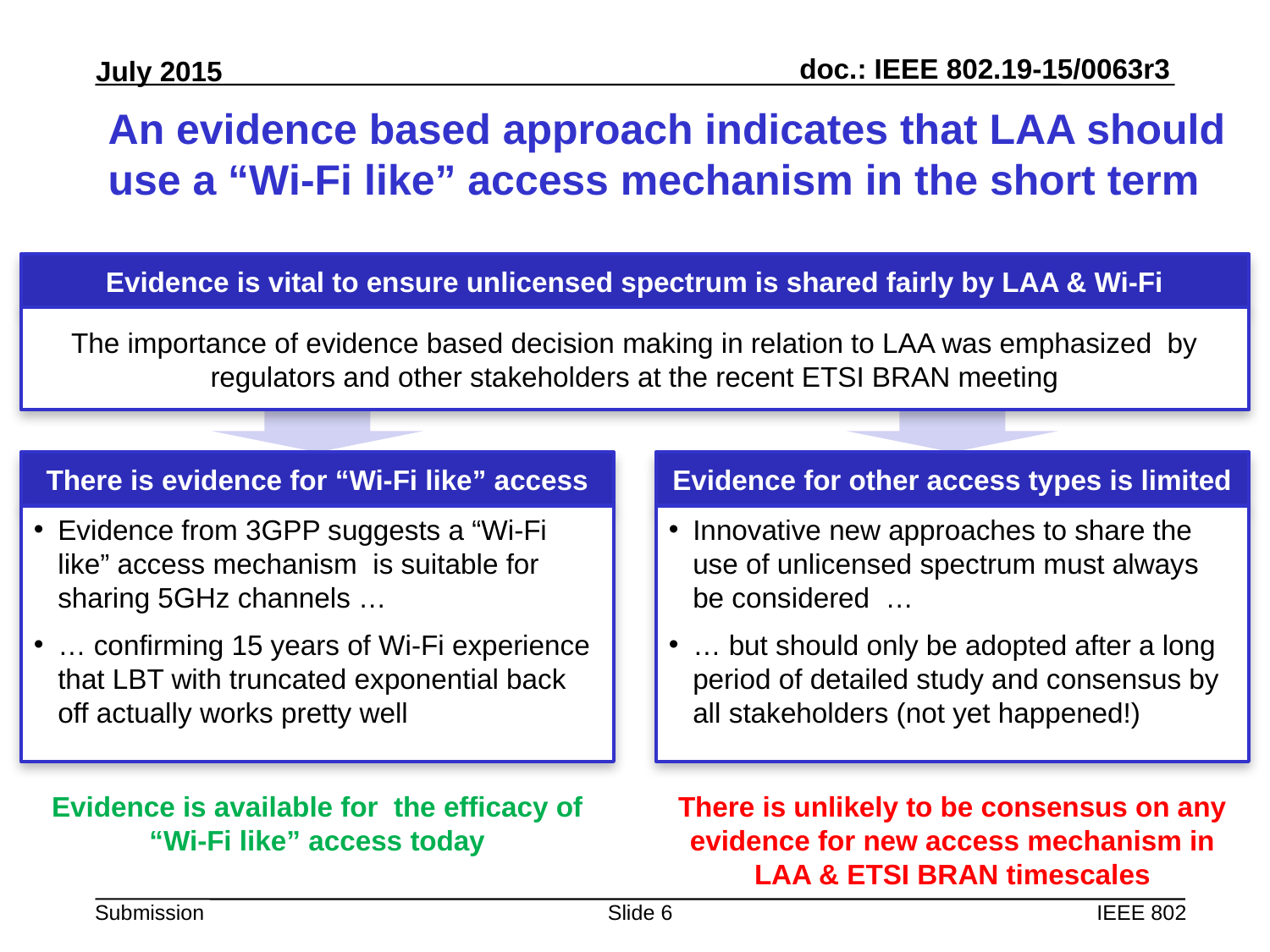

# An evidence based approach indicates that LAA should use a “Wi-Fi like” access mechanism in the short term
Evidence is vital to ensure unlicensed spectrum is shared fairly by LAA & Wi-Fi
The importance of evidence based decision making in relation to LAA was emphasized  by regulators and other stakeholders at the recent ETSI BRAN meeting

There is evidence for “Wi-Fi like” access
Evidence for other access types is limited
Evidence from 3GPP suggests a “Wi-Fi like” access mechanism  is suitable for sharing 5GHz channels …
… confirming 15 years of Wi-Fi experience that LBT with truncated exponential back off actually works pretty well
Innovative new approaches to share the use of unlicensed spectrum must always be considered  …
… but should only be adopted after a long period of detailed study and consensus by all stakeholders (not yet happened!)
Evidence is available for  the efficacy of “Wi-Fi like” access today
There is unlikely to be consensus on any evidence for new access mechanism in LAA & ETSI BRAN timescales
Slide 6
IEEE 802